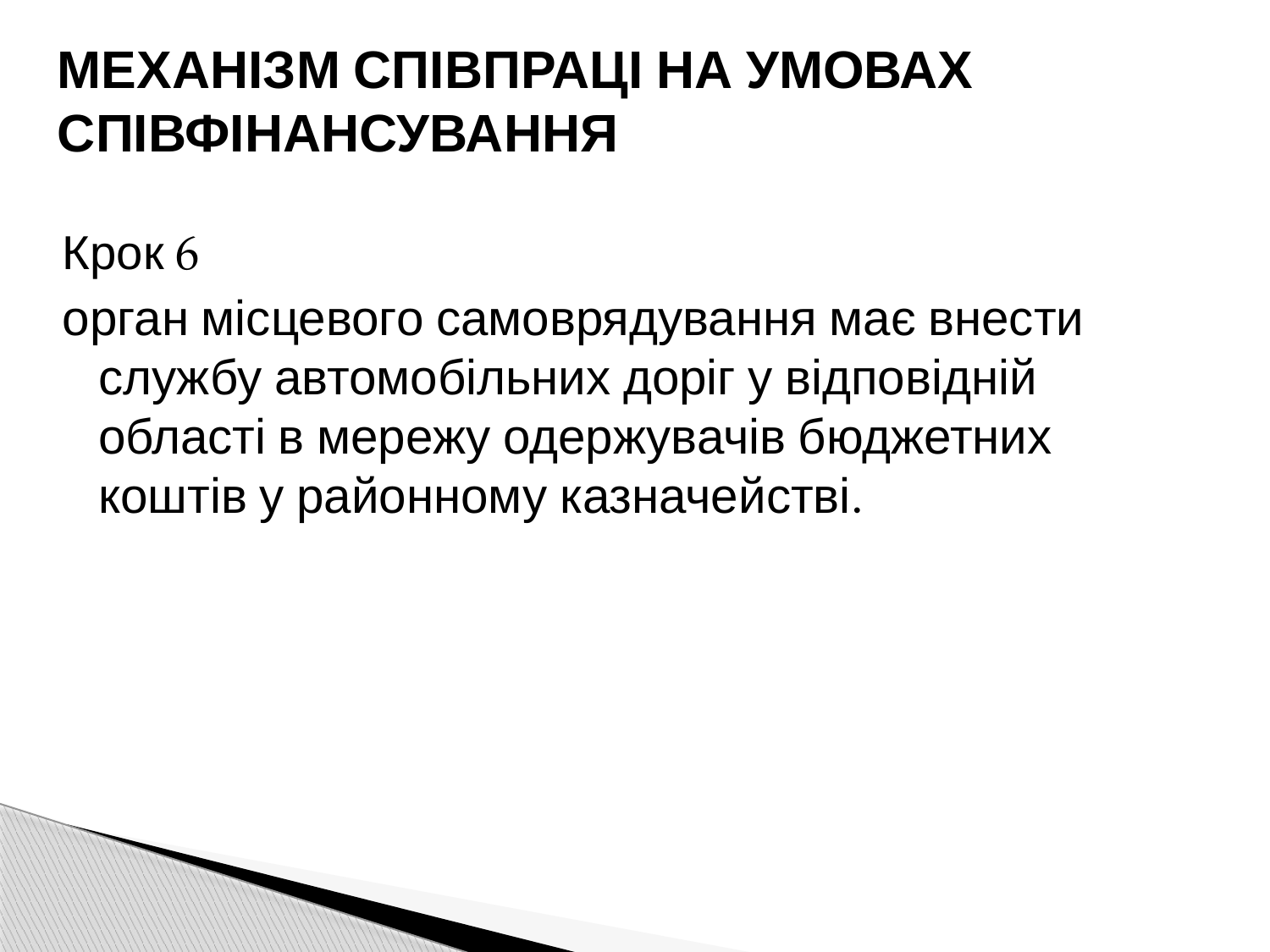

# МЕХАНІЗМ СПІВПРАЦІ НА УМОВАХ СПІВФІНАНСУВАННЯ
Крок 6
орган місцевого самоврядування має внести службу автомобільних доріг у відповідній області в мережу одержувачів бюджетних коштів у районному казначействі.